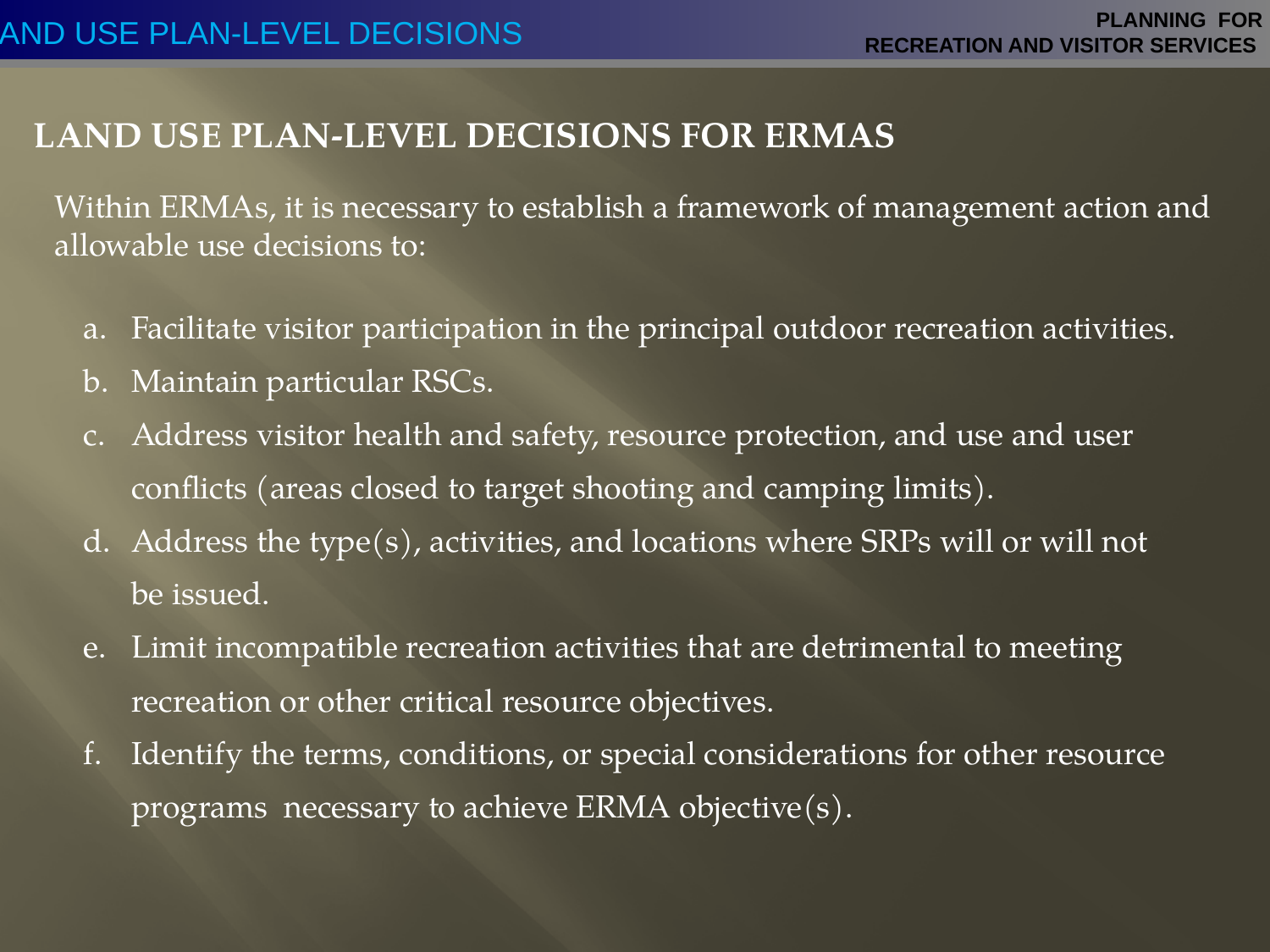

# PLANNING  FOR RECREATION AND VISITOR SERVICES
Land Use Plan-level Decisions
Land use plan-level decisions for ERMAs
Within ERMAs, it is necessary to establish a framework of management action and allowable use decisions to:
Facilitate visitor participation in the principal outdoor recreation activities.
Maintain particular RSCs.
Address visitor health and safety, resource protection, and use and user conflicts (areas closed to target shooting and camping limits).
Address the type(s), activities, and locations where SRPs will or will not be issued.
Limit incompatible recreation activities that are detrimental to meeting recreation or other critical resource objectives.
Identify the terms, conditions, or special considerations for other resource programs  necessary to achieve ERMA objective(s).